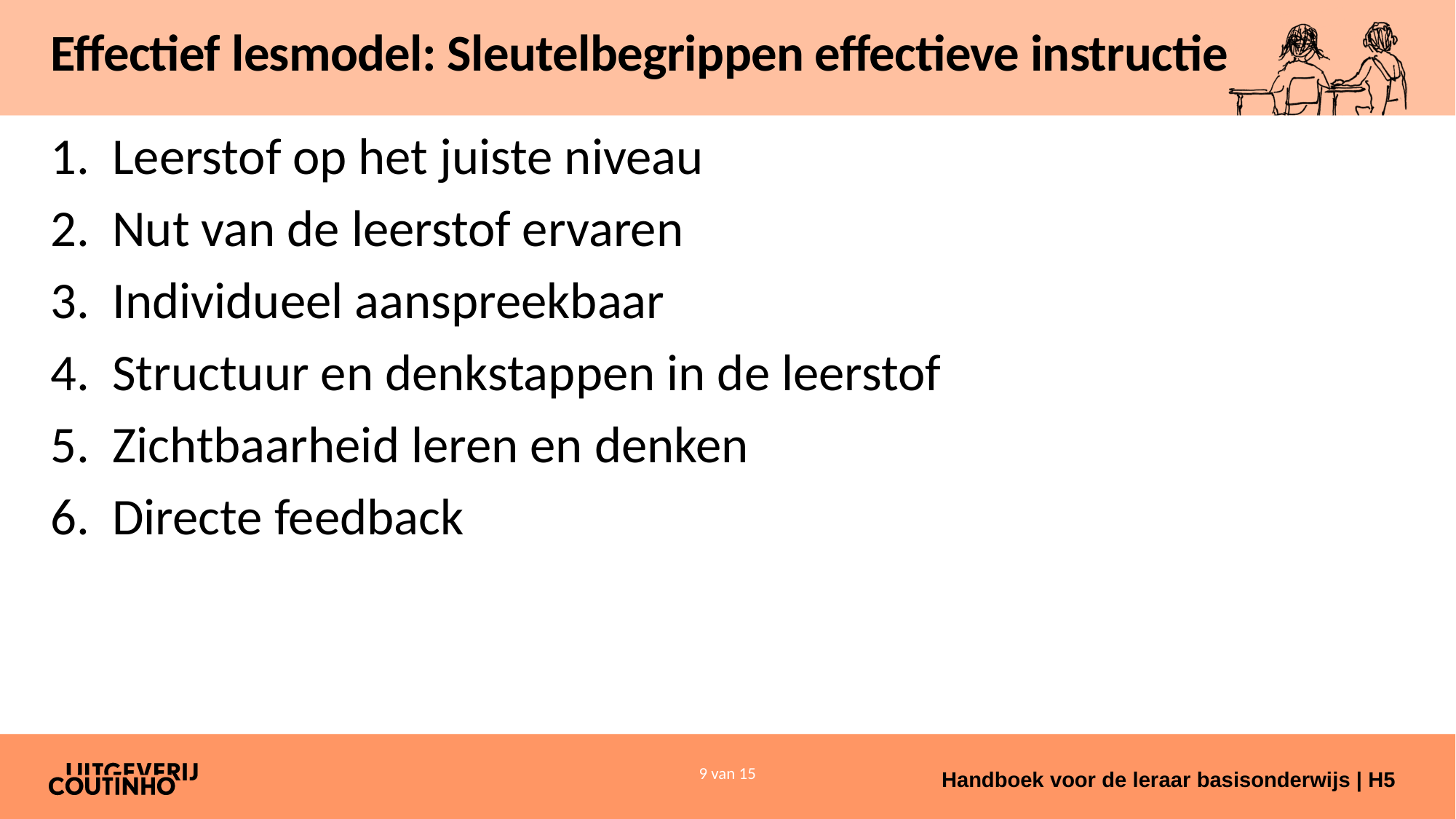

# Effectief lesmodel: Sleutelbegrippen effectieve instructie
Leerstof op het juiste niveau
Nut van de leerstof ervaren
Individueel aanspreekbaar
Structuur en denkstappen in de leerstof
Zichtbaarheid leren en denken
Directe feedback